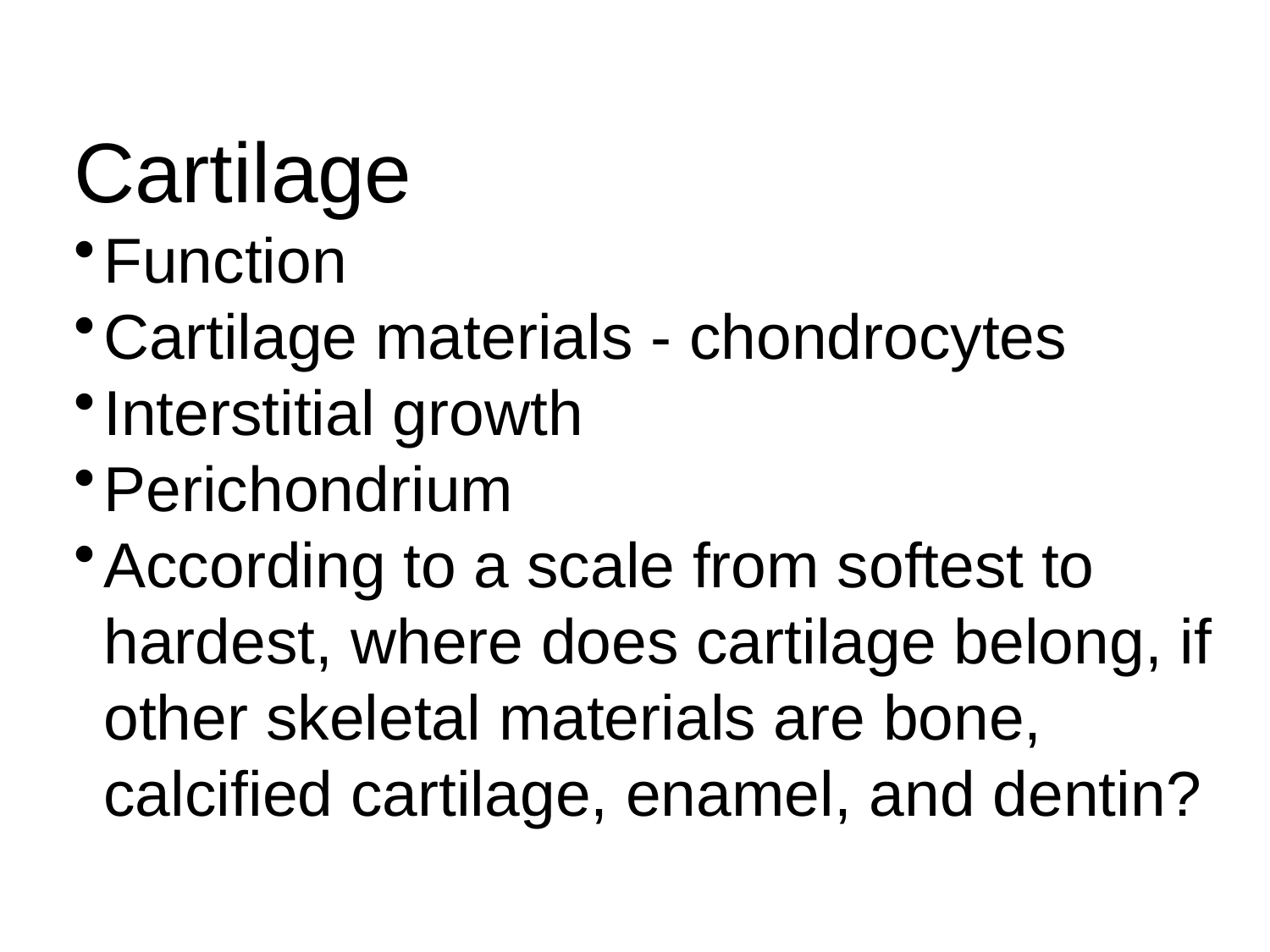

Cartilage
Function
Cartilage materials - chondrocytes
Interstitial growth
Perichondrium
According to a scale from softest to hardest, where does cartilage belong, if other skeletal materials are bone, calcified cartilage, enamel, and dentin?